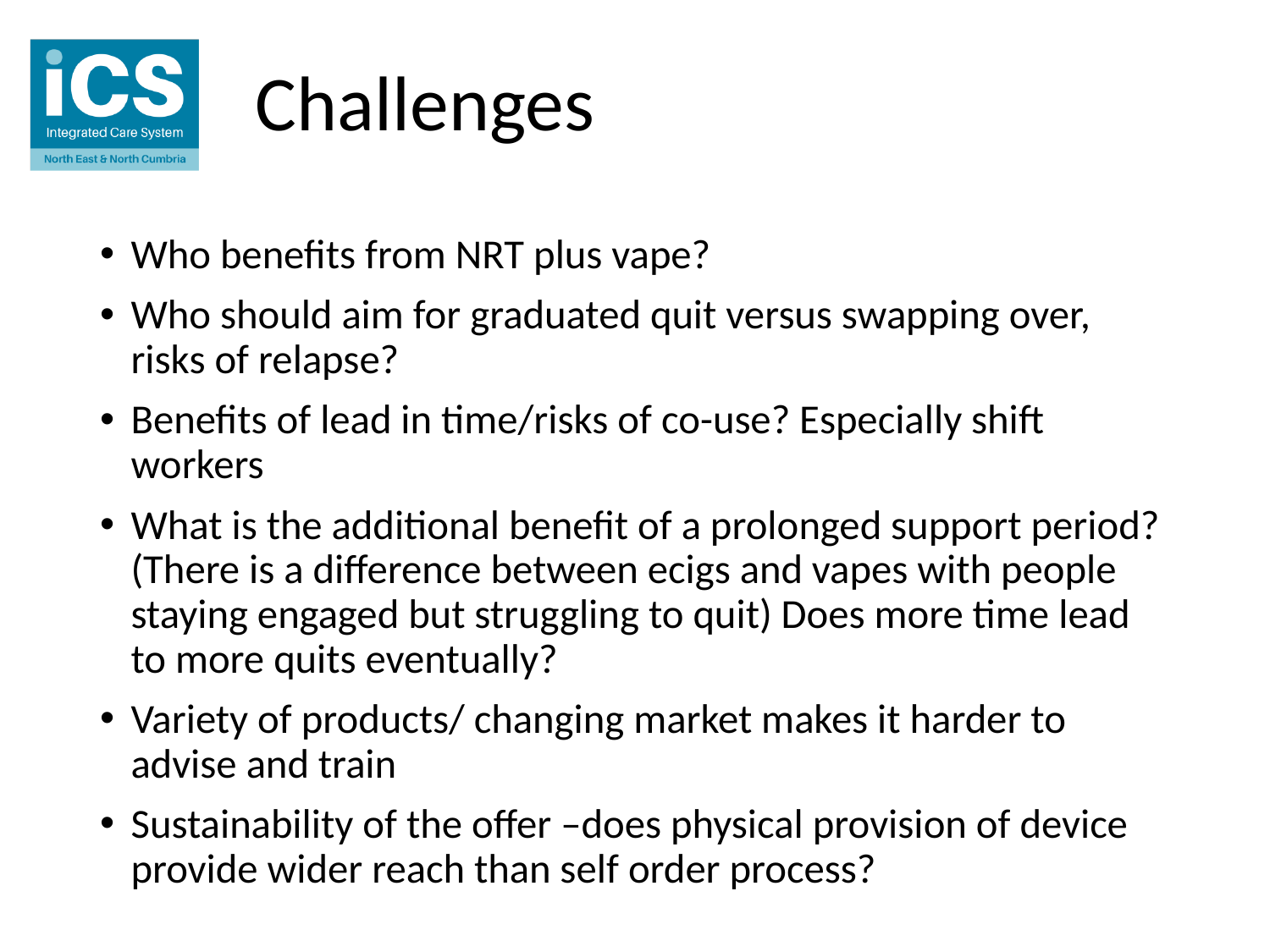

# Challenges
Who benefits from NRT plus vape?
Who should aim for graduated quit versus swapping over, risks of relapse?
Benefits of lead in time/risks of co-use? Especially shift workers
What is the additional benefit of a prolonged support period? (There is a difference between ecigs and vapes with people staying engaged but struggling to quit) Does more time lead to more quits eventually?
Variety of products/ changing market makes it harder to advise and train
Sustainability of the offer –does physical provision of device provide wider reach than self order process?